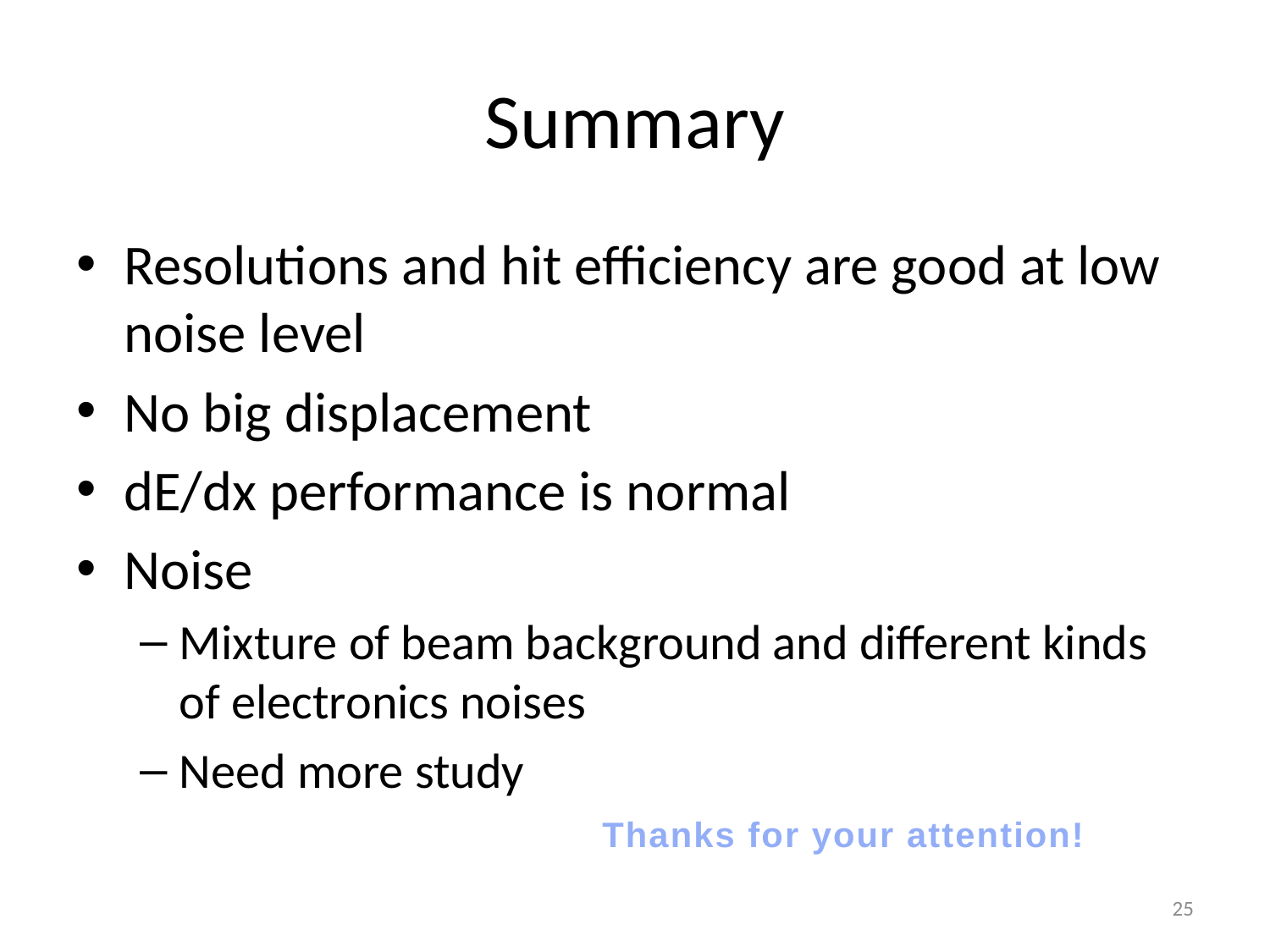

# Summary
Resolutions and hit efficiency are good at low noise level
No big displacement
dE/dx performance is normal
Noise
Mixture of beam background and different kinds of electronics noises
Need more study

Thanks for your attention!
25